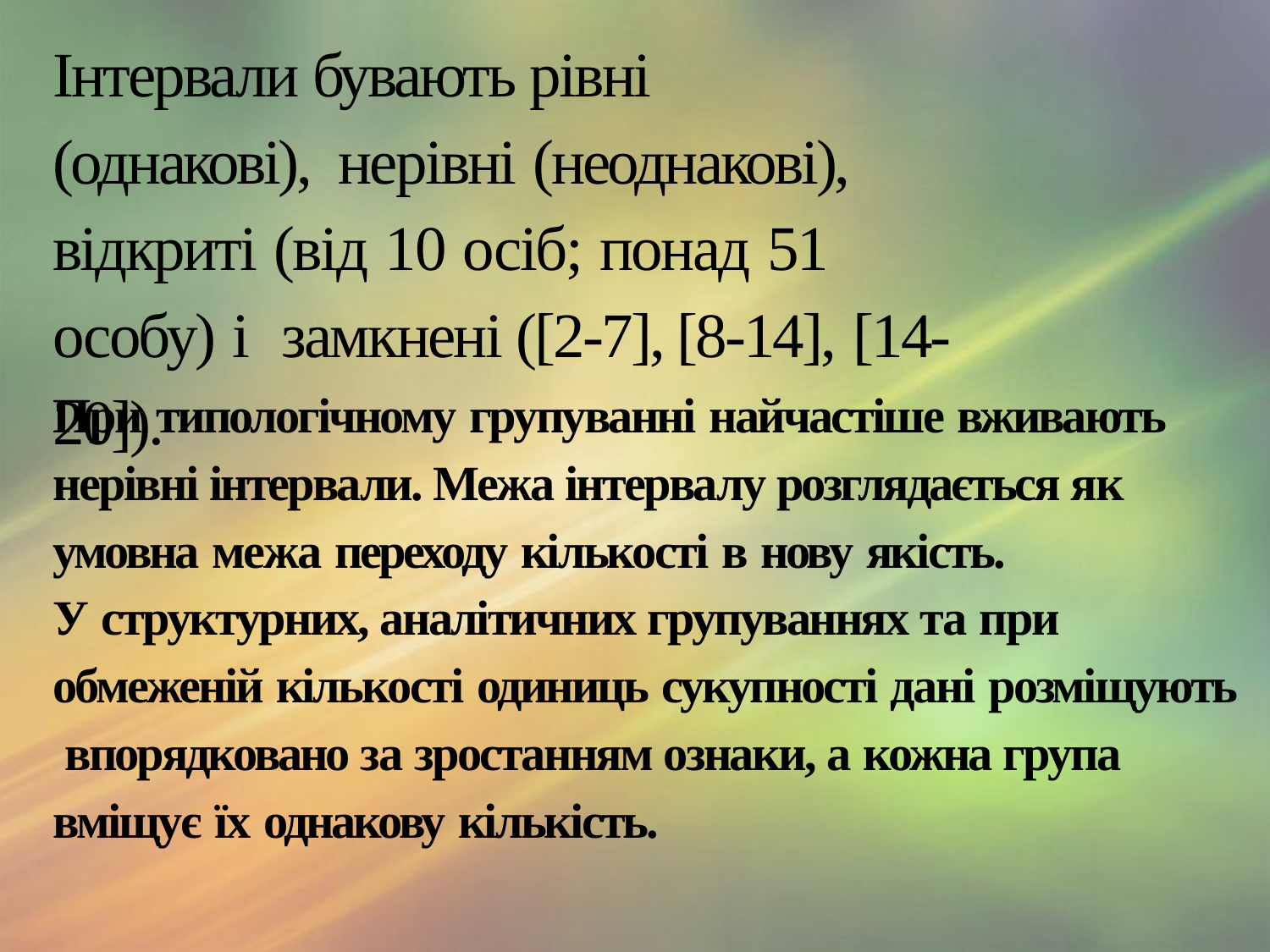

# Інтервали бувають рівні (однакові),  нерівні (неоднакові),
відкриті (від 10 осіб; понад 51 особу) і  замкнені ([2-7], [8-14], [14-20]).
При типологічному групуванні найчастіше вживають  нерівні інтервали. Межа інтервалу розглядається як  умовна межа переходу кількості в нову якість.
У структурних, аналітичних групуваннях та при  обмеженій кількості одиниць сукупності дані розміщують  впорядковано за зростанням ознаки, а кожна група  вміщує їх однакову кількість.